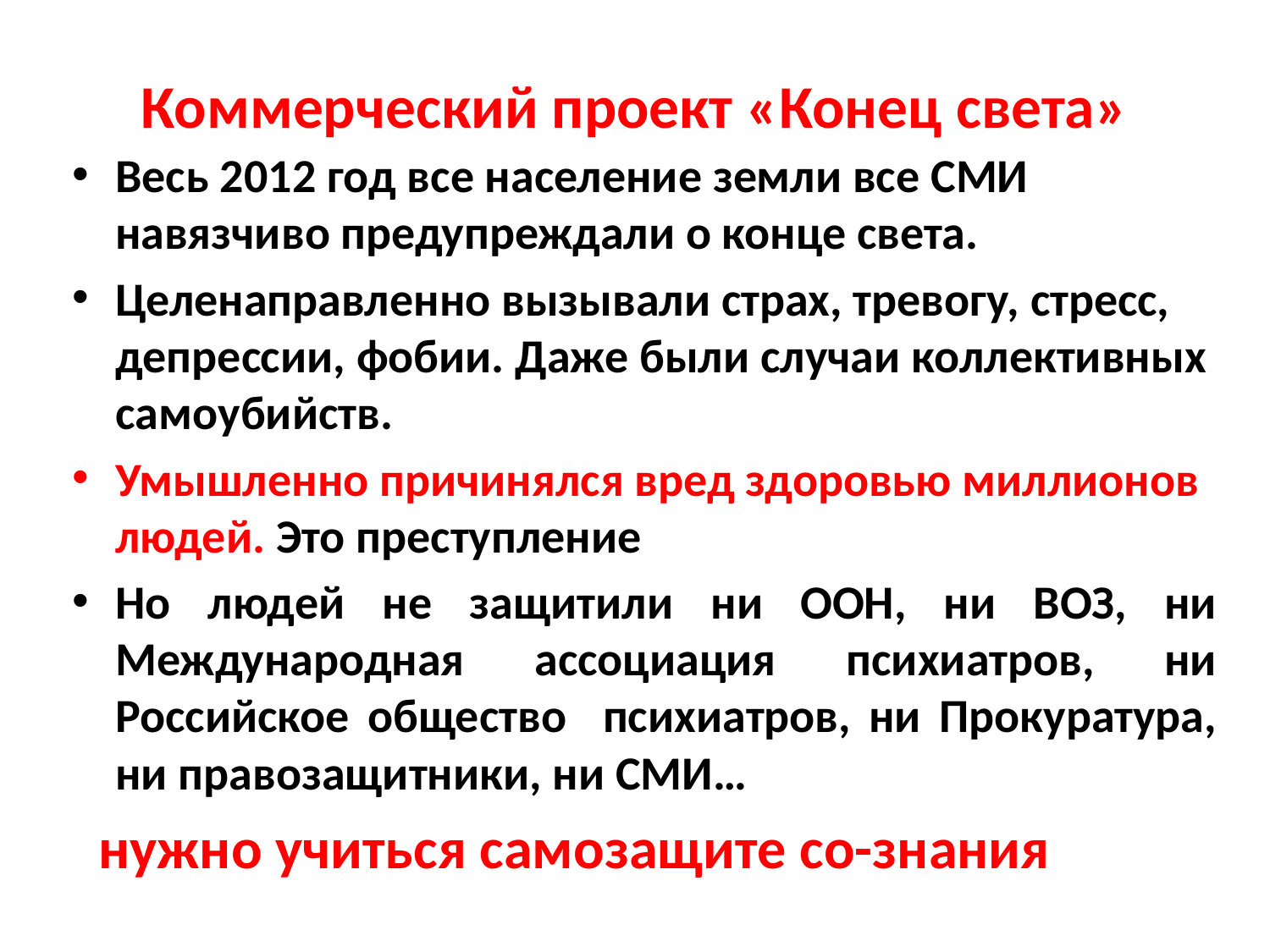

# Коммерческий проект «Конец света»
Весь 2012 год все население земли все СМИ навязчиво предупреждали о конце света.
Целенаправленно вызывали страх, тревогу, стресс, депрессии, фобии. Даже были случаи коллективных самоубийств.
Умышленно причинялся вред здоровью миллионов людей. Это преступление
Но людей не защитили ни ООН, ни ВОЗ, ни Международная ассоциация психиатров, ни Российское общество  психиатров, ни Прокуратура, ни правозащитники, ни СМИ…
  нужно учиться самозащите со-знания